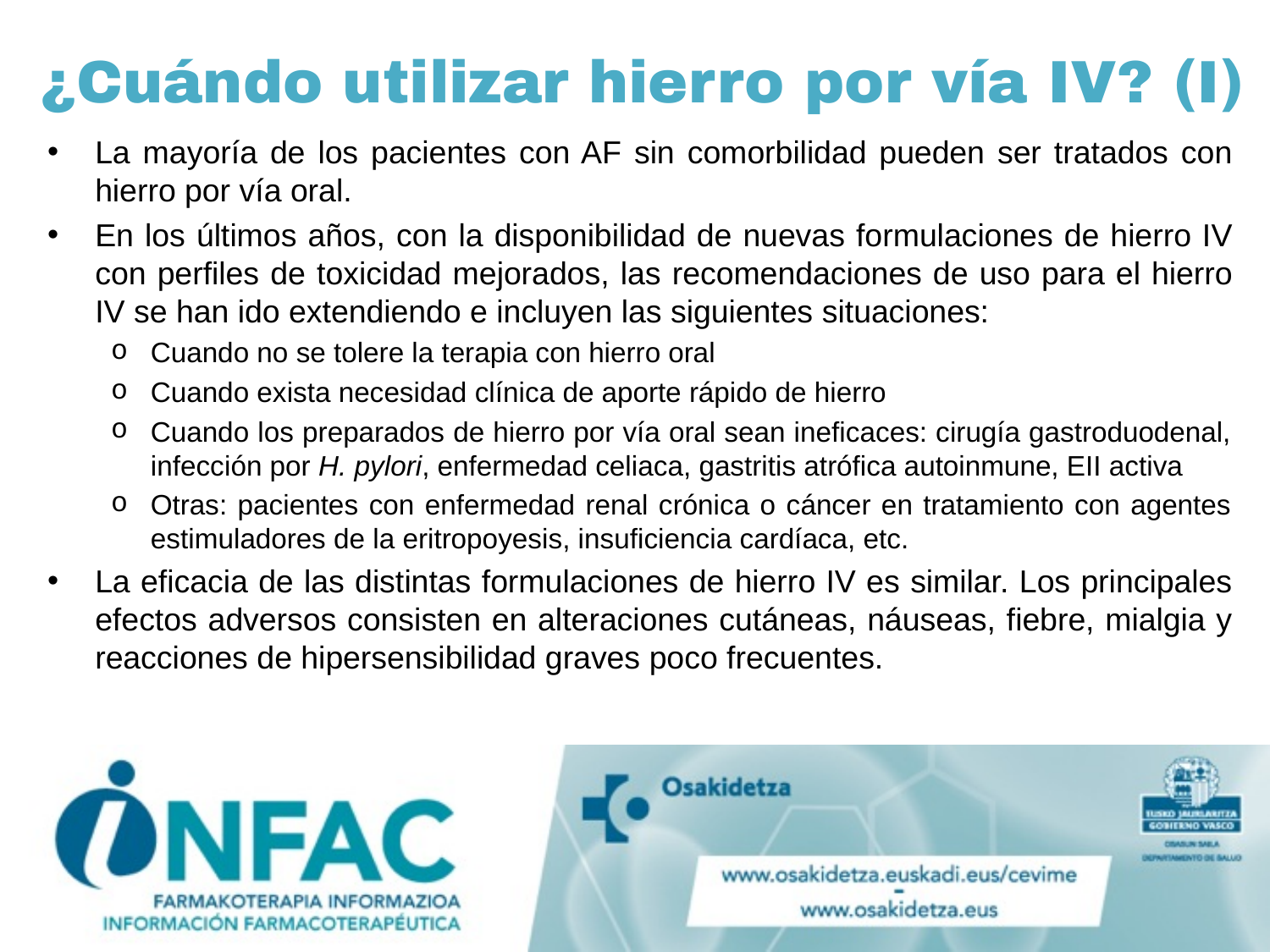

# ¿Cuándo utilizar hierro por vía IV? (I)
La mayoría de los pacientes con AF sin comorbilidad pueden ser tratados con hierro por vía oral.
En los últimos años, con la disponibilidad de nuevas formulaciones de hierro IV con perfiles de toxicidad mejorados, las recomendaciones de uso para el hierro IV se han ido extendiendo e incluyen las siguientes situaciones:
Cuando no se tolere la terapia con hierro oral
Cuando exista necesidad clínica de aporte rápido de hierro
Cuando los preparados de hierro por vía oral sean ineficaces: cirugía gastroduodenal, infección por H. pylori, enfermedad celiaca, gastritis atrófica autoinmune, EII activa
Otras: pacientes con enfermedad renal crónica o cáncer en tratamiento con agentes estimuladores de la eritropoyesis, insuficiencia cardíaca, etc.
La eficacia de las distintas formulaciones de hierro IV es similar. Los principales efectos adversos consisten en alteraciones cutáneas, náuseas, fiebre, mialgia y reacciones de hipersensibilidad graves poco frecuentes.